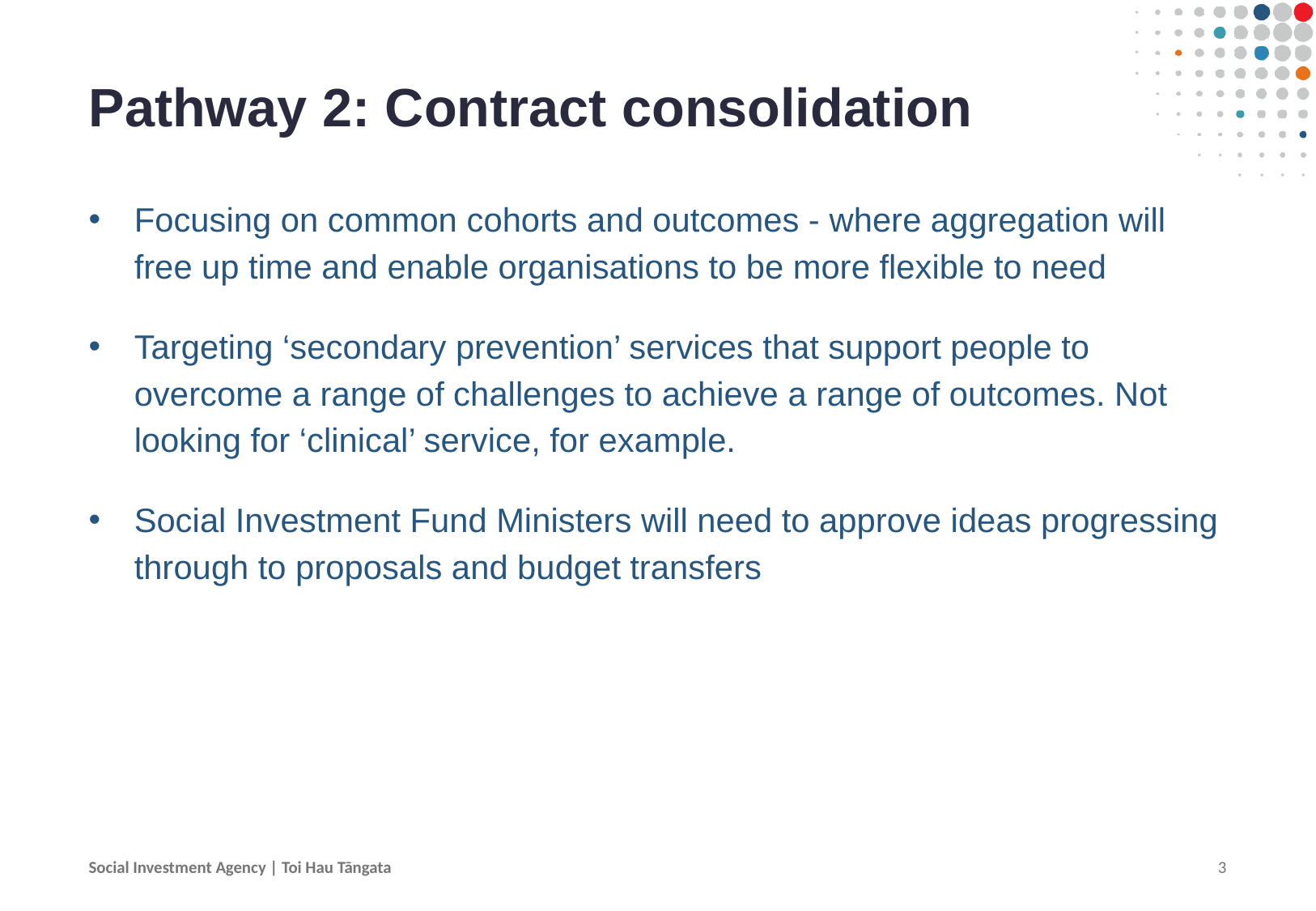

# Pathway 2: Contract consolidation
Focusing on common cohorts and outcomes - where aggregation will free up time and enable organisations to be more flexible to need
Targeting ‘secondary prevention’ services that support people to overcome a range of challenges to achieve a range of outcomes. Not looking for ‘clinical’ service, for example.
Social Investment Fund Ministers will need to approve ideas progressing through to proposals and budget transfers

Social Investment Agency | Toi Hau Tāngata
3